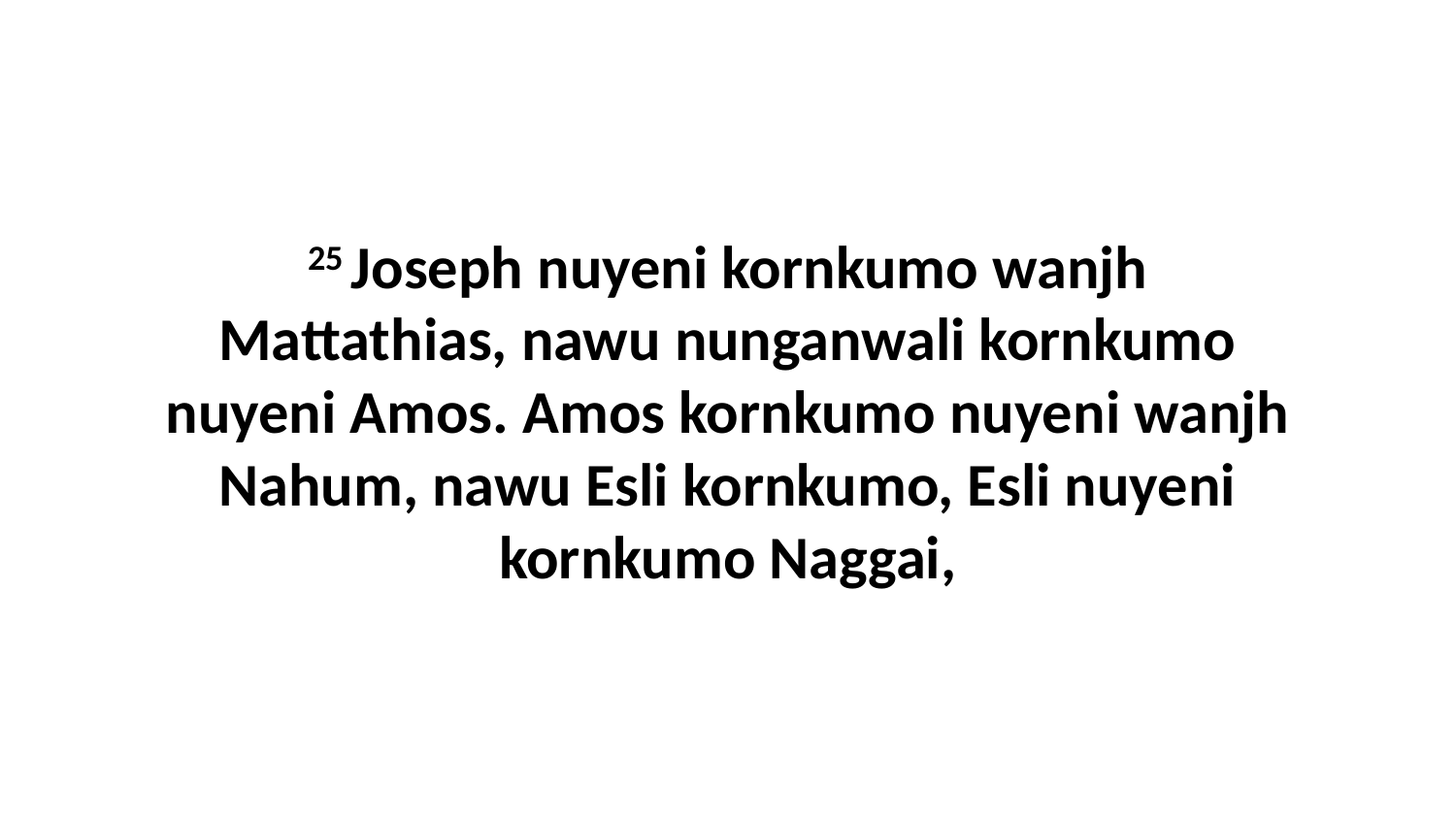

25 Joseph nuyeni kornkumo wanjh Mattathias, nawu nunganwali kornkumo nuyeni Amos. Amos kornkumo nuyeni wanjh Nahum, nawu Esli kornkumo, Esli nuyeni kornkumo Naggai,